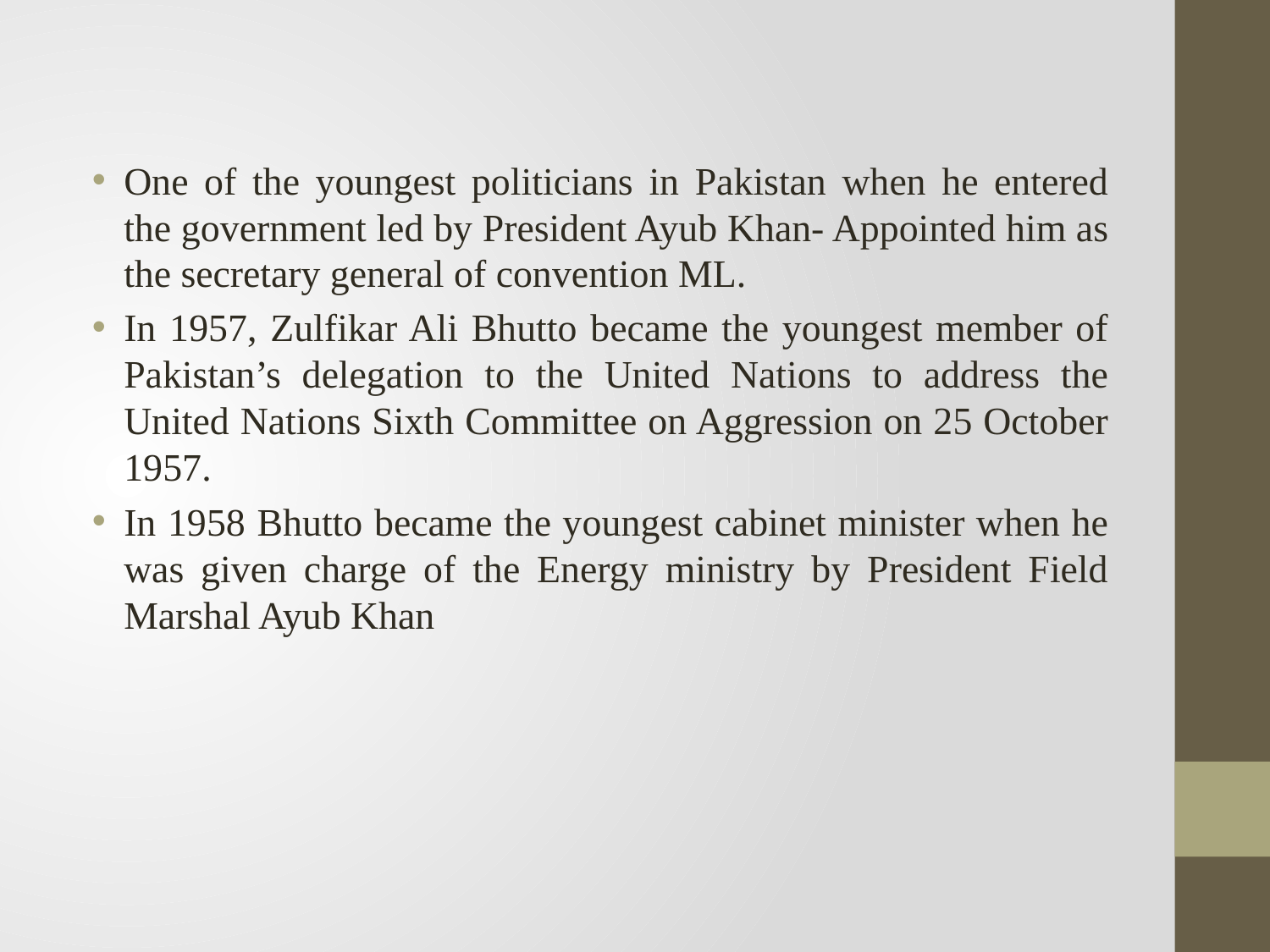

One of the youngest politicians in Pakistan when he entered the government led by President Ayub Khan- Appointed him as the secretary general of convention ML.
In 1957, Zulfikar Ali Bhutto became the youngest member of Pakistan’s delegation to the United Nations to address the United Nations Sixth Committee on Aggression on 25 October 1957.
In 1958 Bhutto became the youngest cabinet minister when he was given charge of the Energy ministry by President Field Marshal Ayub Khan